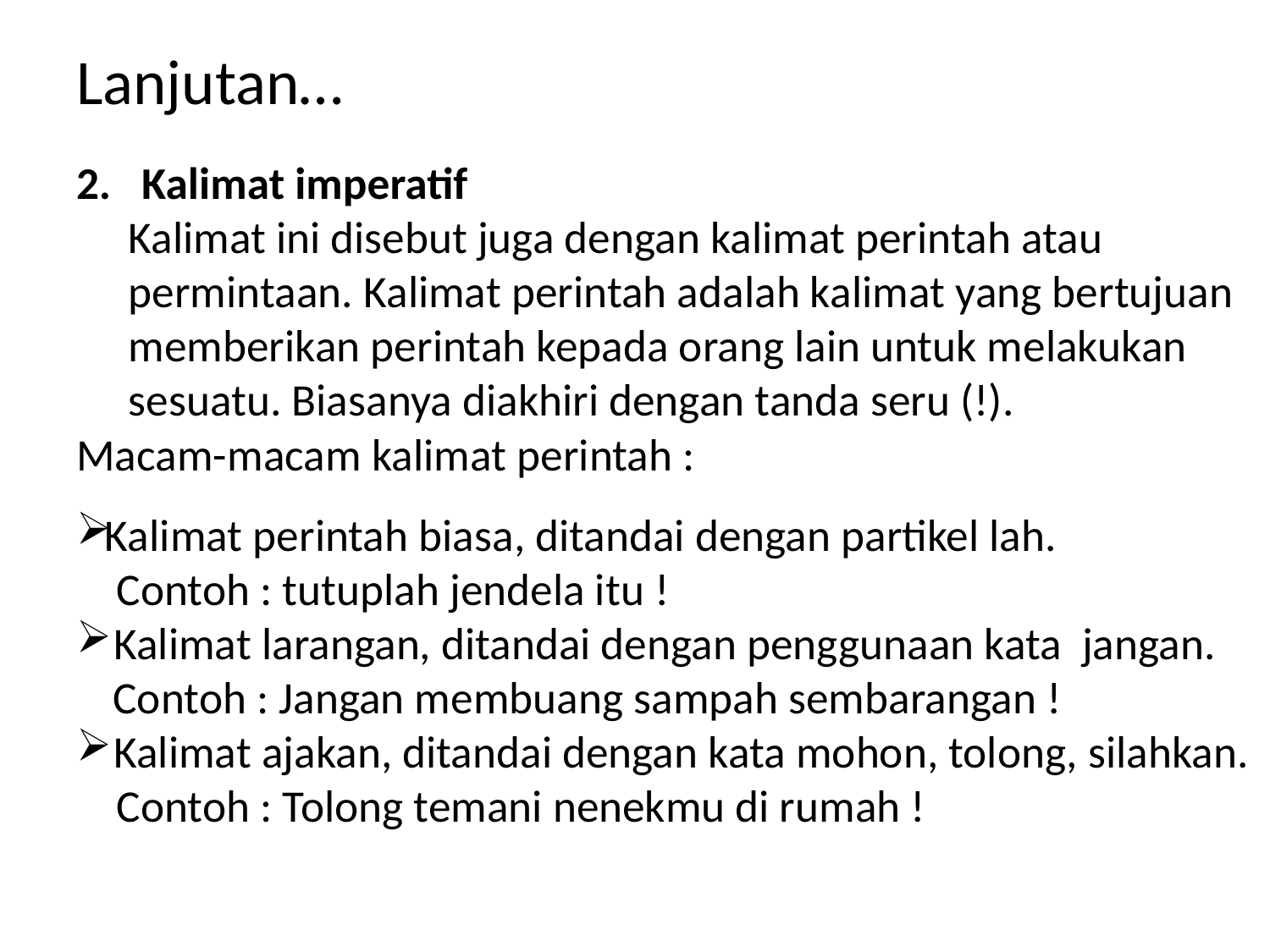

Lanjutan…
2.   Kalimat imperatif
Kalimat ini disebut juga dengan kalimat perintah atau permintaan. Kalimat perintah adalah kalimat yang bertujuan memberikan perintah kepada orang lain untuk melakukan sesuatu. Biasanya diakhiri dengan tanda seru (!).
Macam-macam kalimat perintah :

Kalimat perintah biasa, ditandai dengan partikel lah.
    Contoh : tutuplah jendela itu !
Kalimat larangan, ditandai dengan penggunaan kata  jangan.
      Contoh : Jangan membuang sampah sembarangan !
Kalimat ajakan, ditandai dengan kata mohon, tolong, silahkan.
    Contoh : Tolong temani nenekmu di rumah !